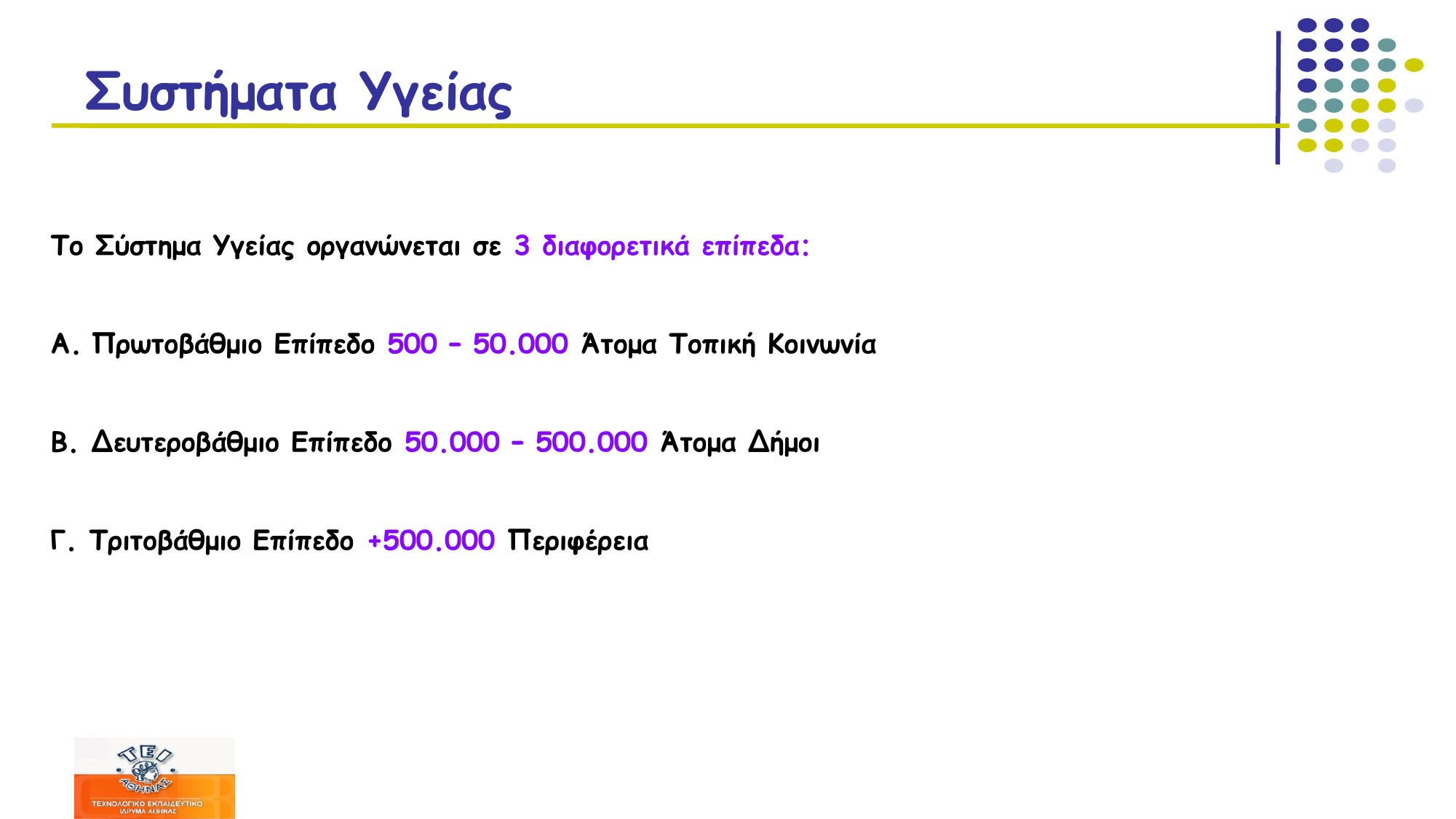

# Συστήματα Υγείας
Το Σύστημα Υγείας οργανώνεται σε 3 διαφορετικά επίπεδα:

Πρωτοβάθμιο Επίπεδο 500 – 50.000 Άτομα Τοπική Κοινωνία

Δευτεροβάθμιο Επίπεδο 50.000 – 500.000 Άτομα Δήμοι

Γ. Τριτοβάθμιο Επίπεδο +500.000 Περιφέρεια